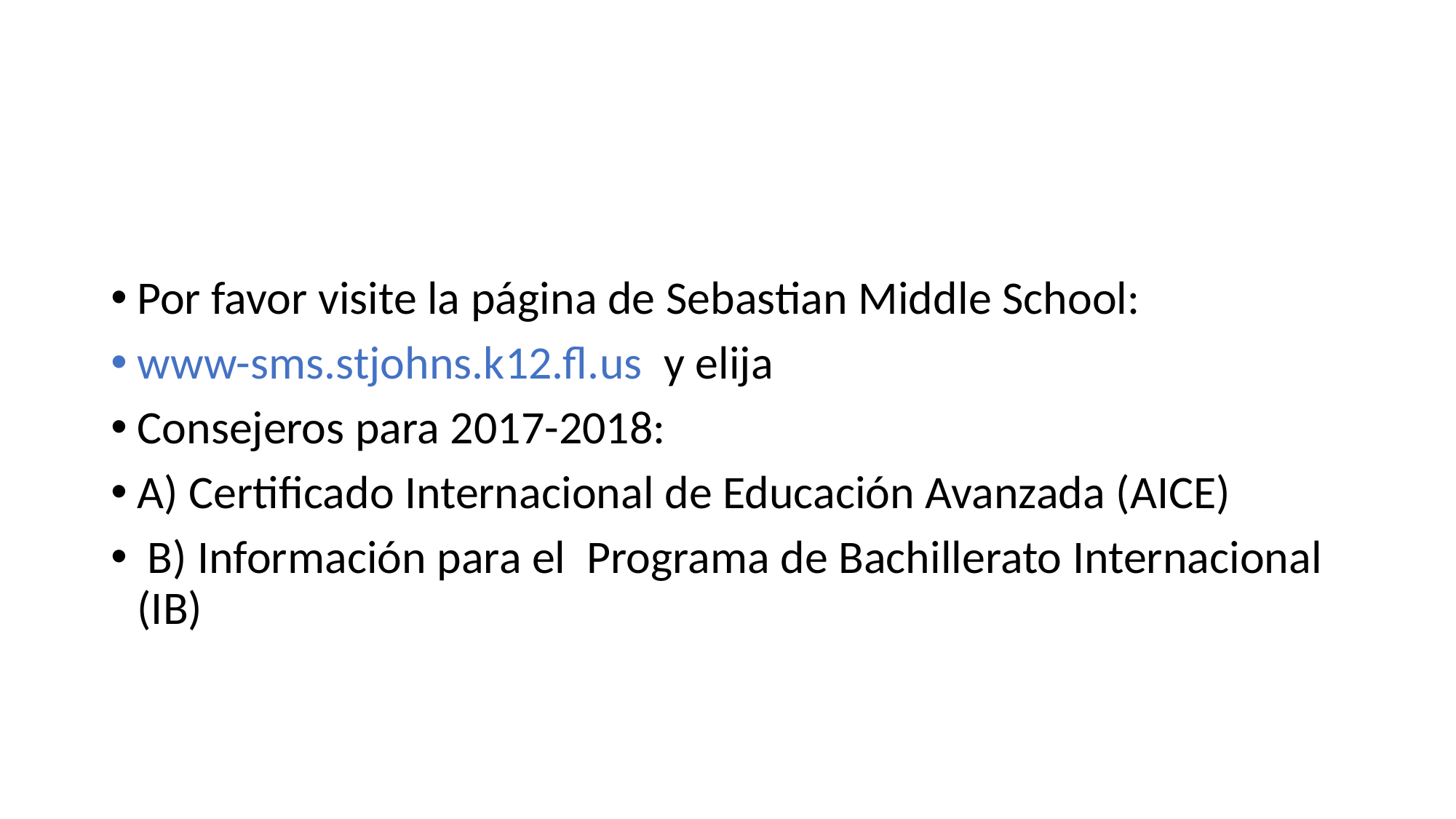

#

Por favor visite la página de Sebastian Middle School:
www-sms.stjohns.k12.fl.us  y elija
Consejeros para 2017-2018:
A) Certificado Internacional de Educación Avanzada (AICE)
 B) Información para el  Programa de Bachillerato Internacional (IB)